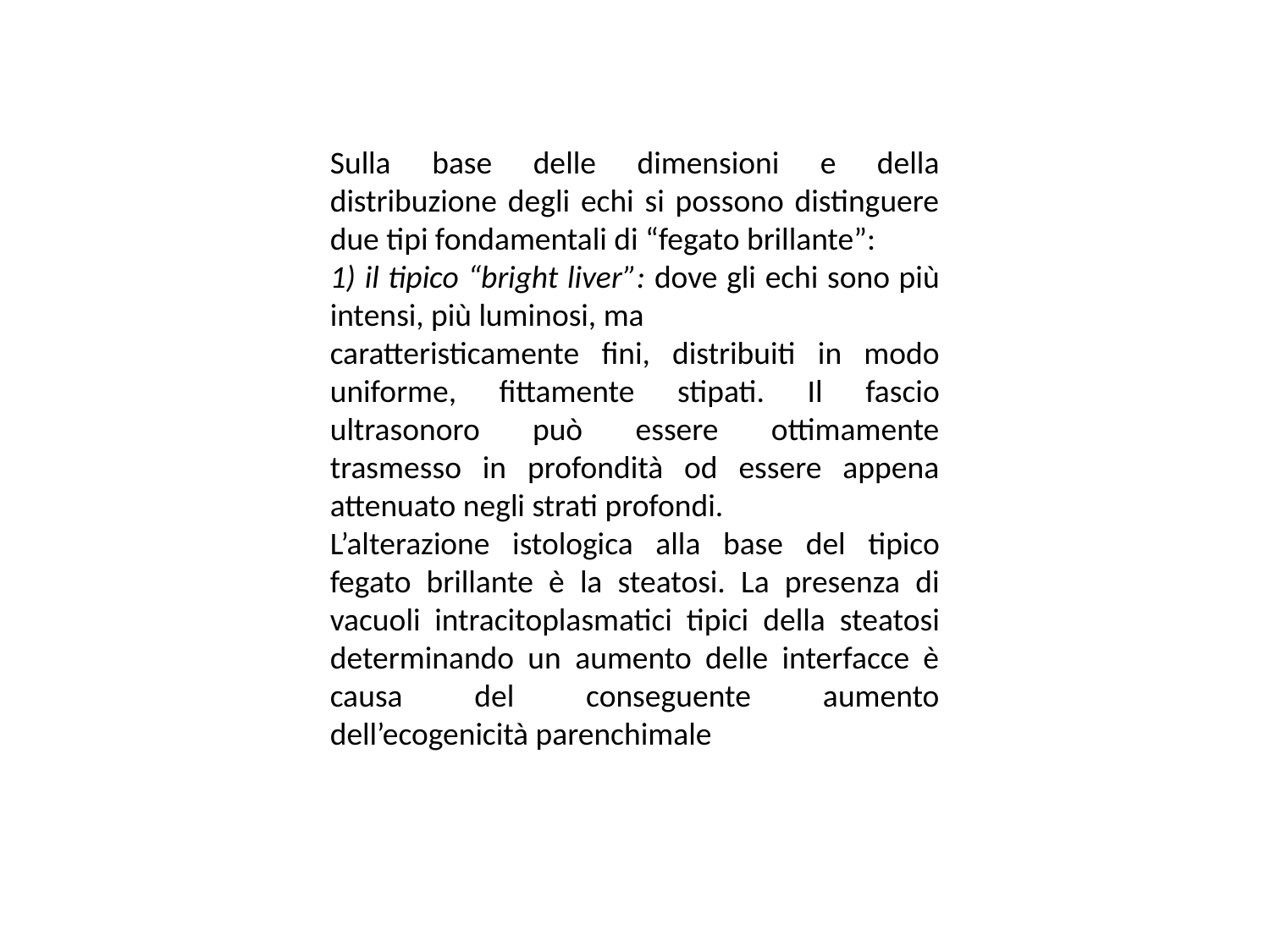

Sulla base delle dimensioni e della distribuzione degli echi si possono distinguere due tipi fondamentali di “fegato brillante”:
1) il tipico “bright liver”: dove gli echi sono più intensi, più luminosi, ma
caratteristicamente fini, distribuiti in modo uniforme, fittamente stipati. Il fascio ultrasonoro può essere ottimamente trasmesso in profondità od essere appena attenuato negli strati profondi.
L’alterazione istologica alla base del tipico fegato brillante è la steatosi. La presenza di vacuoli intracitoplasmatici tipici della steatosi determinando un aumento delle interfacce è causa del conseguente aumento dell’ecogenicità parenchimale